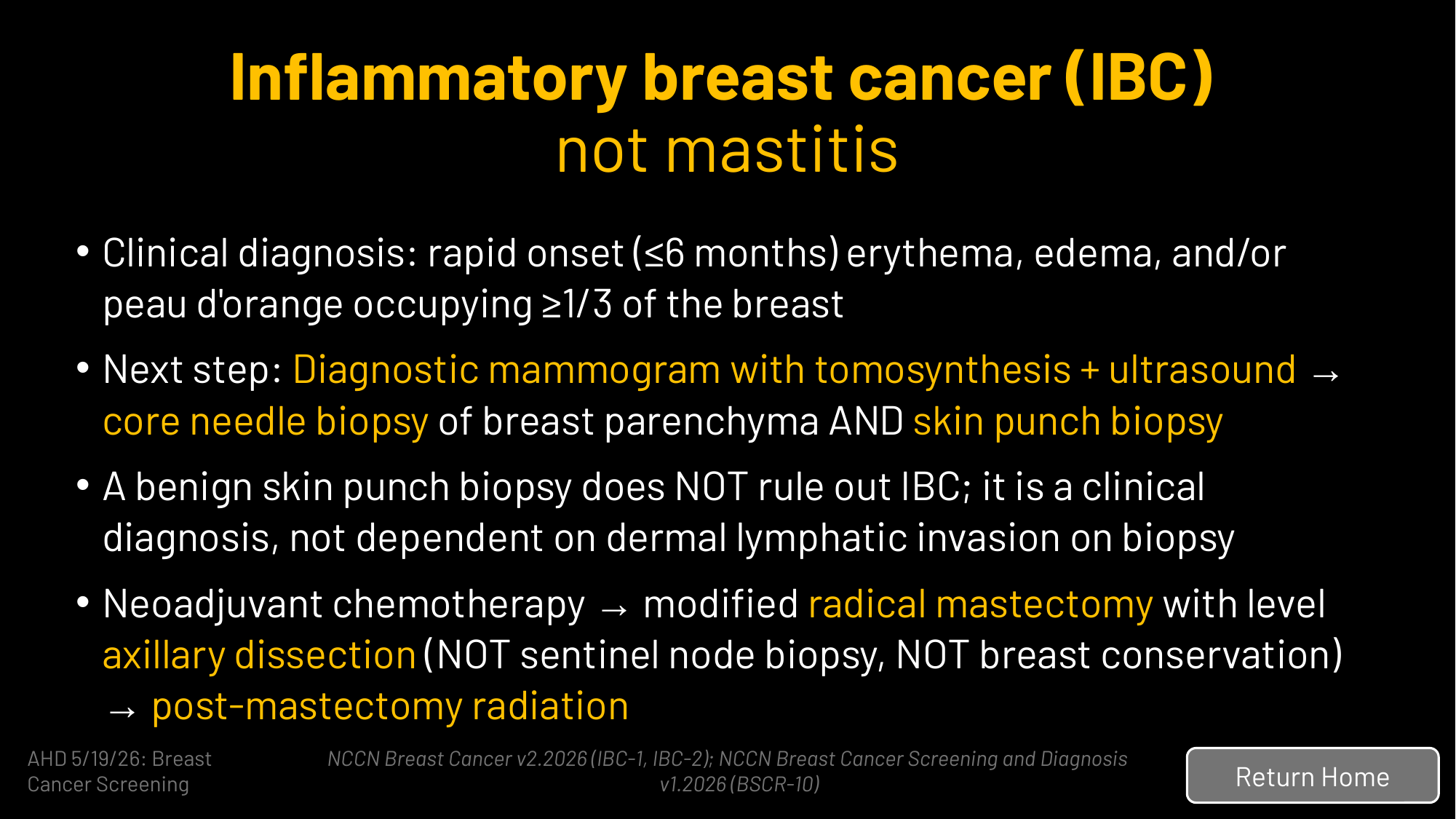

# Inflammatory breast cancer (IBC) not mastitis
Clinical diagnosis: rapid onset (≤6 months) erythema, edema, and/or peau d'orange occupying ≥1/3 of the breast
Next step: Diagnostic mammogram with tomosynthesis + ultrasound → core needle biopsy of breast parenchyma AND skin punch biopsy
A benign skin punch biopsy does NOT rule out IBC; it is a clinical diagnosis, not dependent on dermal lymphatic invasion on biopsy
Neoadjuvant chemotherapy → modified radical mastectomy with level axillary dissection (NOT sentinel node biopsy, NOT breast conservation) → post-mastectomy radiation
NCCN Breast Cancer v2.2026 (IBC-1, IBC-2); NCCN Breast Cancer Screening and Diagnosis v1.2026 (BSCR-10)